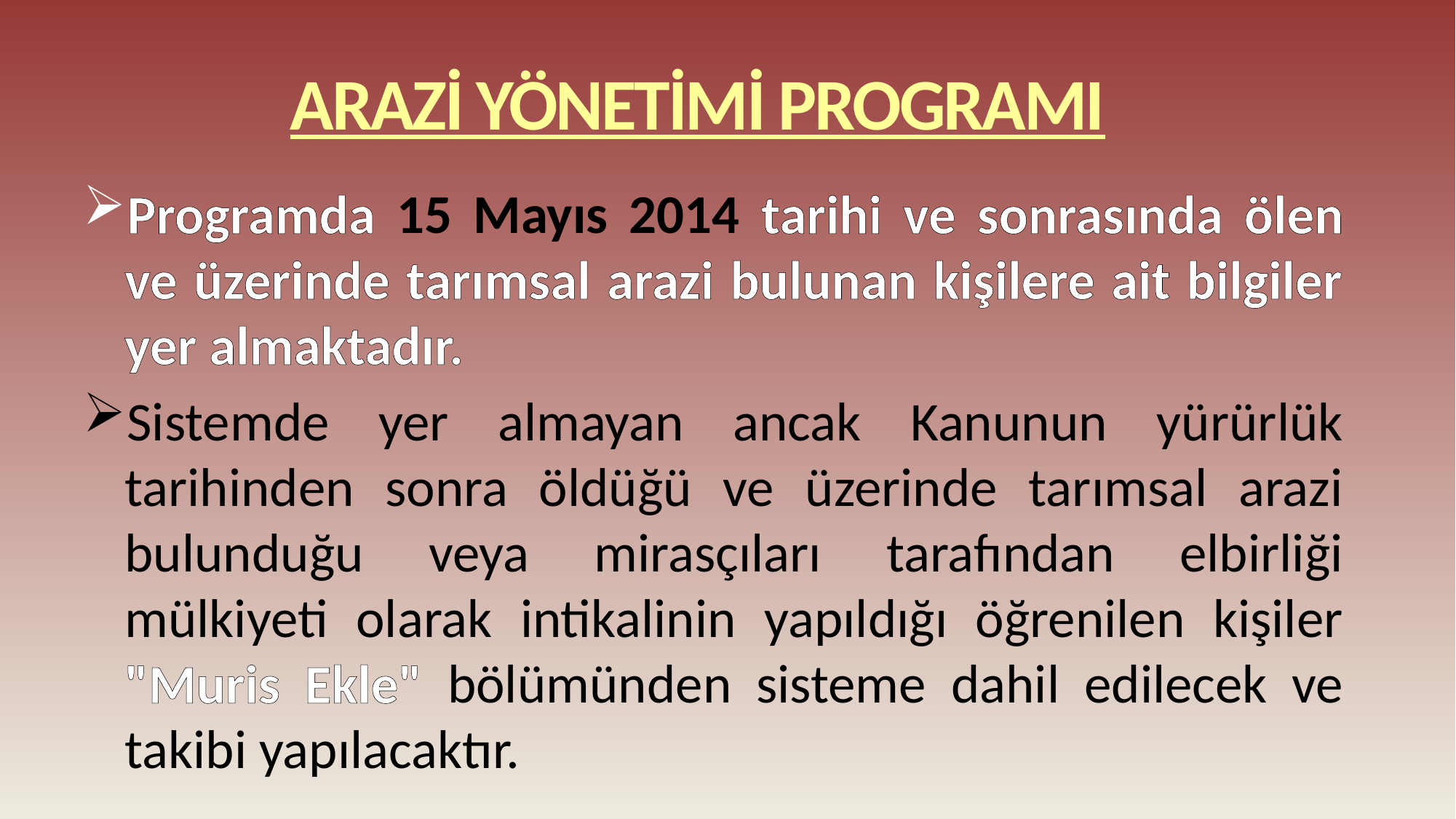

#
ARAZİ YÖNETİMİ PROGRAMI
Programda 15 Mayıs 2014 tarihi ve sonrasında ölen ve üzerinde tarımsal arazi bulunan kişilere ait bilgiler yer almaktadır.
Sistemde yer almayan ancak Kanunun yürürlük tarihinden sonra öldüğü ve üzerinde tarımsal arazi bulunduğu veya mirasçıları tarafından elbirliği mülkiyeti olarak intikalinin yapıldığı öğrenilen kişiler "Muris Ekle" bölümünden sisteme dahil edilecek ve takibi yapılacaktır.